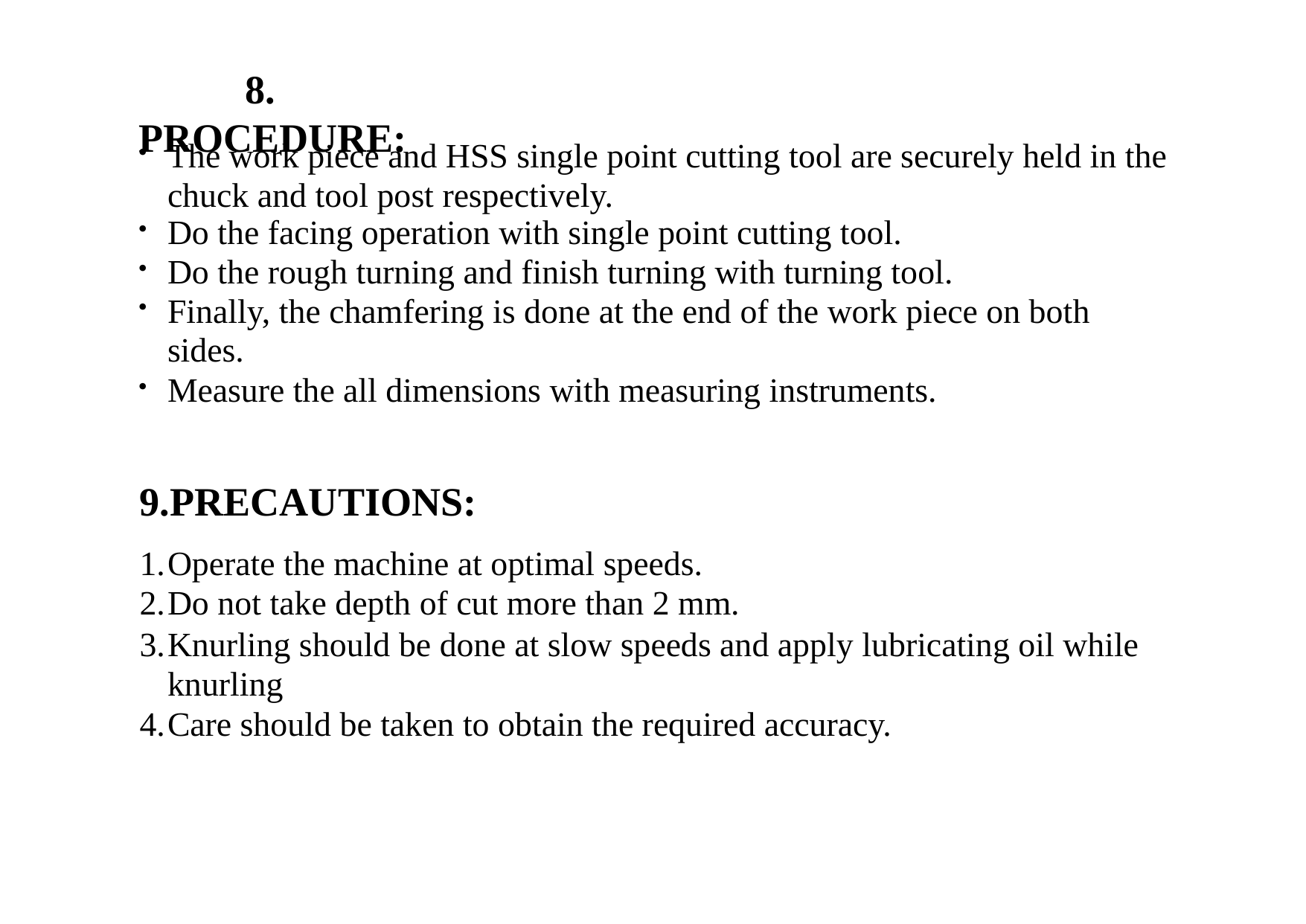

# 8.	PROCEDURE:
The work piece and HSS single point cutting tool are securely held in the chuck and tool post respectively.
Do the facing operation with single point cutting tool.
Do the rough turning and finish turning with turning tool.
Finally, the chamfering is done at the end of the work piece on both sides.
Measure the all dimensions with measuring instruments.

PRECAUTIONS:
Operate the machine at optimal speeds.
Do not take depth of cut more than 2 mm.
Knurling should be done at slow speeds and apply lubricating oil while knurling
Care should be taken to obtain the required accuracy.